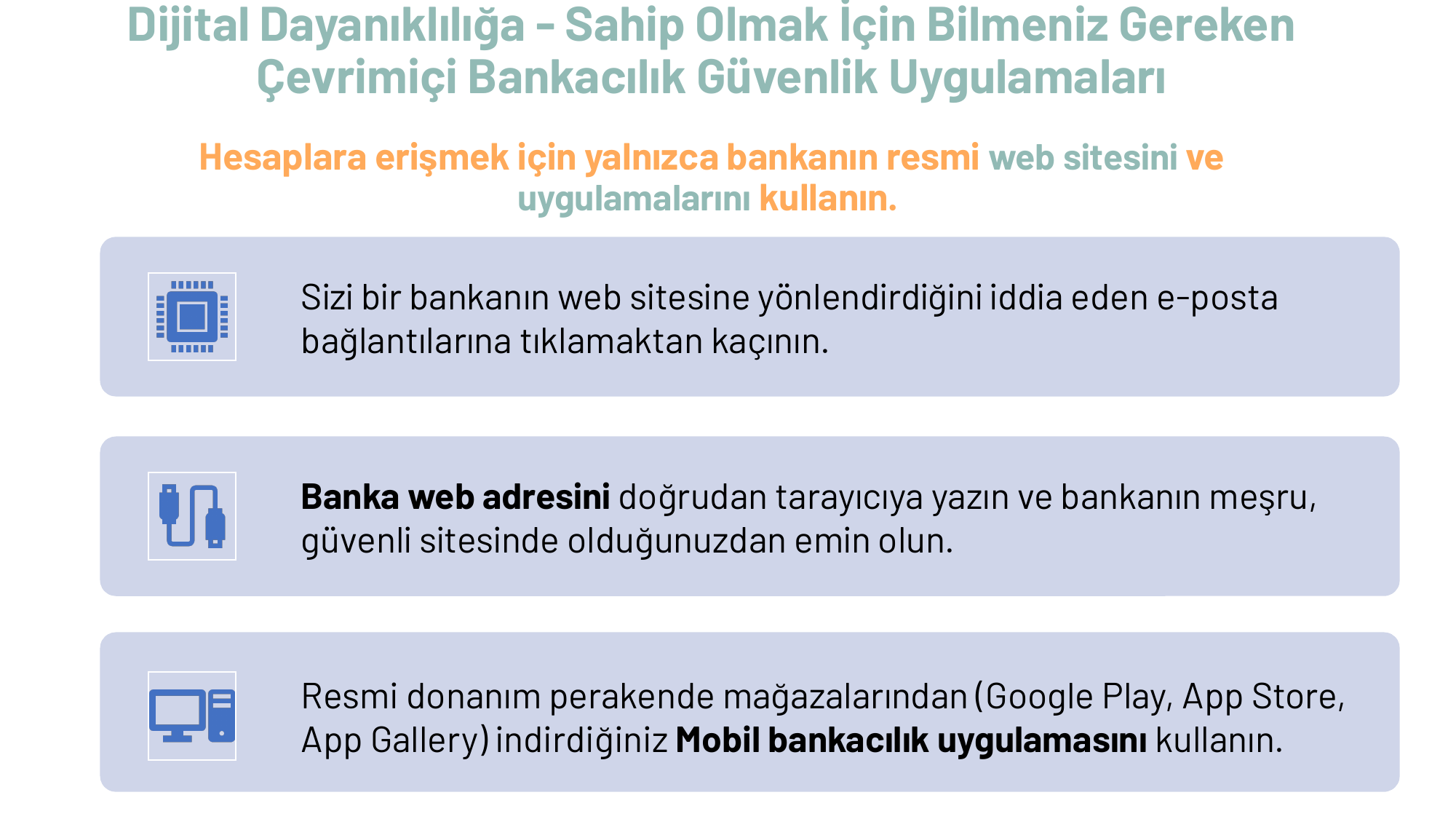

# Dijital Dayanıklılığa - Sahip Olmak İçin Bilmeniz Gereken Çevrimiçi Bankacılık Güvenlik Uygulamaları Hesaplara erişmek için yalnızca bankanın resmi web sitesini ve uygulamalarını kullanın.
Sizi bir bankanın web sitesine yönlendirdiğini iddia eden e-posta bağlantılarına tıklamaktan kaçının.
Banka web adresini doğrudan tarayıcıya yazın ve bankanın meşru, güvenli sitesinde olduğunuzdan emin olun.
Resmi donanım perakende mağazalarından (Google Play, App Store, App Gallery) indirdiğiniz Mobil bankacılık uygulamasını kullanın.